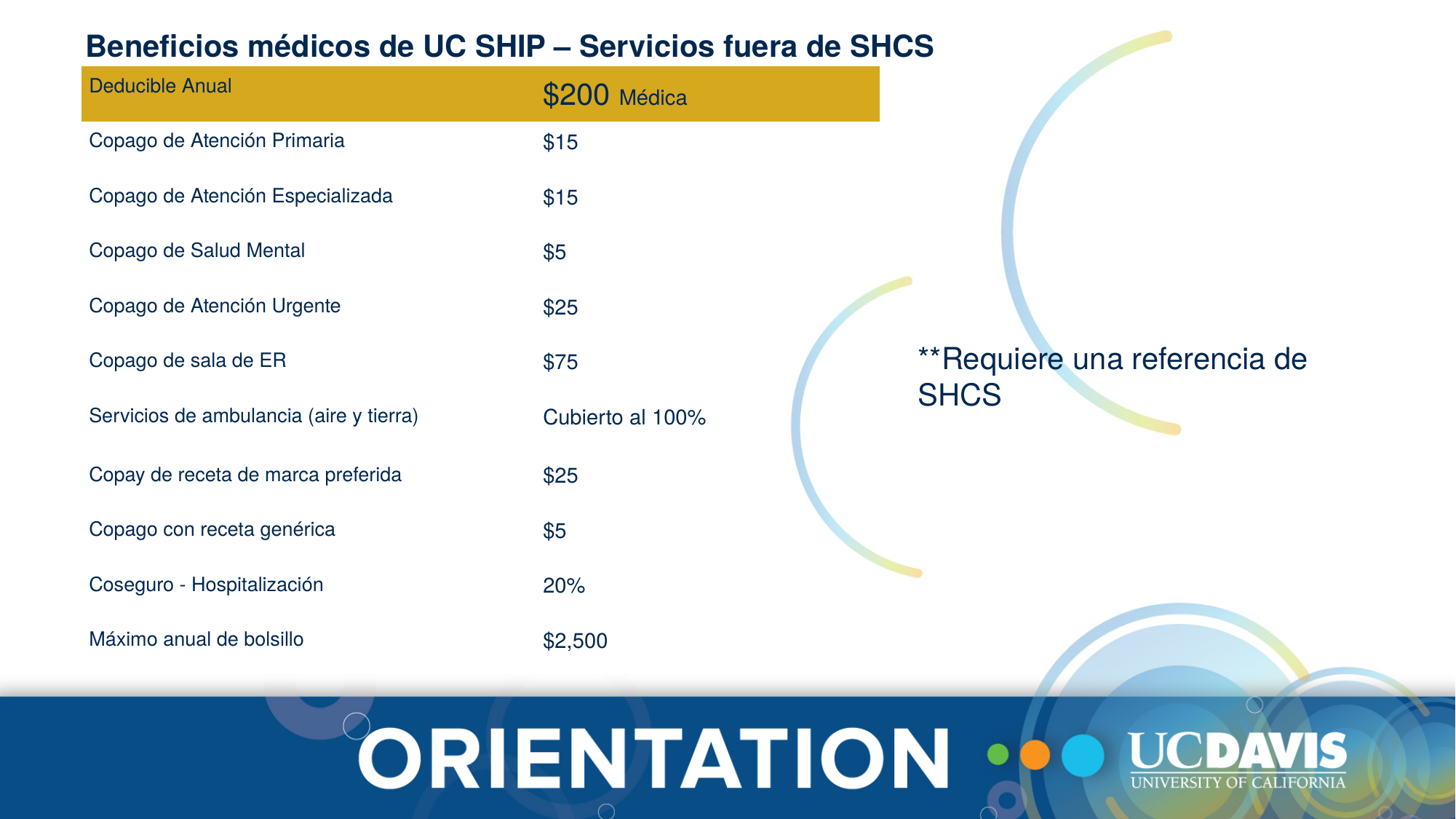

Beneficios médicos de UC SHIP – Servicios fuera de SHCS

| Deducible Anual | $200 Médica |
| --- | --- |
| Copago de Atención Primaria | $15 |
| Copago de Atención Especializada | $15 |
| Copago de Salud Mental | $5 |
| Copago de Atención Urgente | $25 |
| Copago de sala de ER | $75 |
| Servicios de ambulancia (aire y tierra) | Cubierto al 100% |
| Copay de receta de marca preferida | $25 |
| Copago con receta genérica | $5 |
| Coseguro - Hospitalización | 20% |
| Máximo anual de bolsillo | $2,500 |
**Requiere una referencia de SHCS